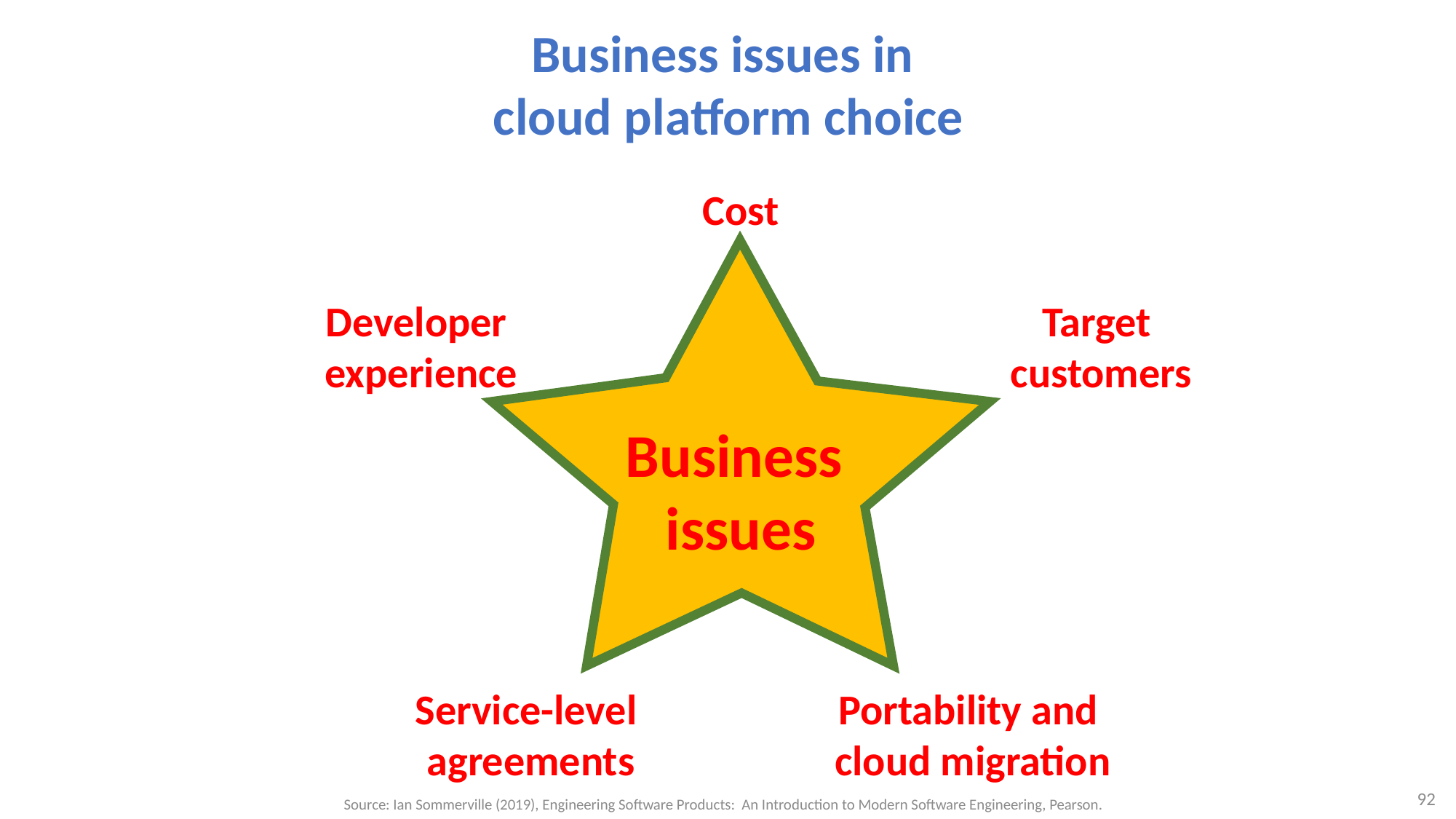

# Business issues in cloud platform choice
Cost

Business
issues
Developer
experience
Target
customers
Service-level
agreements
Portability and
cloud migration
92
Source: Ian Sommerville (2019), Engineering Software Products:  An Introduction to Modern Software Engineering, Pearson.